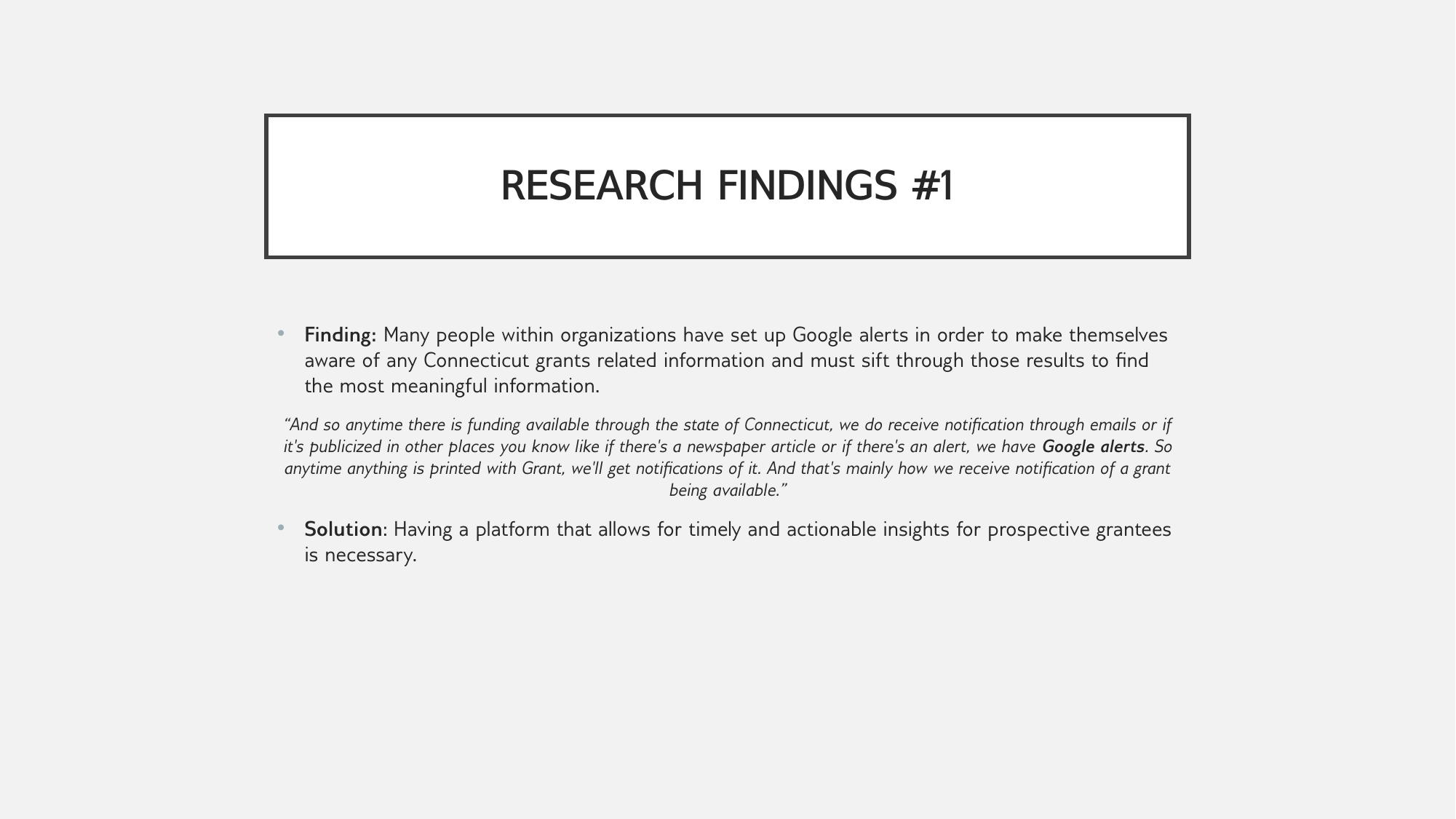

# RESEARCH FINDINGS #1
Finding: Many people within organizations have set up Google alerts in order to make themselves aware of any Connecticut grants related information and must sift through those results to find the most meaningful information.
“And so anytime there is funding available through the state of Connecticut, we do receive notification through emails or if it's publicized in other places you know like if there's a newspaper article or if there's an alert, we have Google alerts. So anytime anything is printed with Grant, we'll get notifications of it. And that's mainly how we receive notification of a grant being available.”
Solution: Having a platform that allows for timely and actionable insights for prospective grantees is necessary.